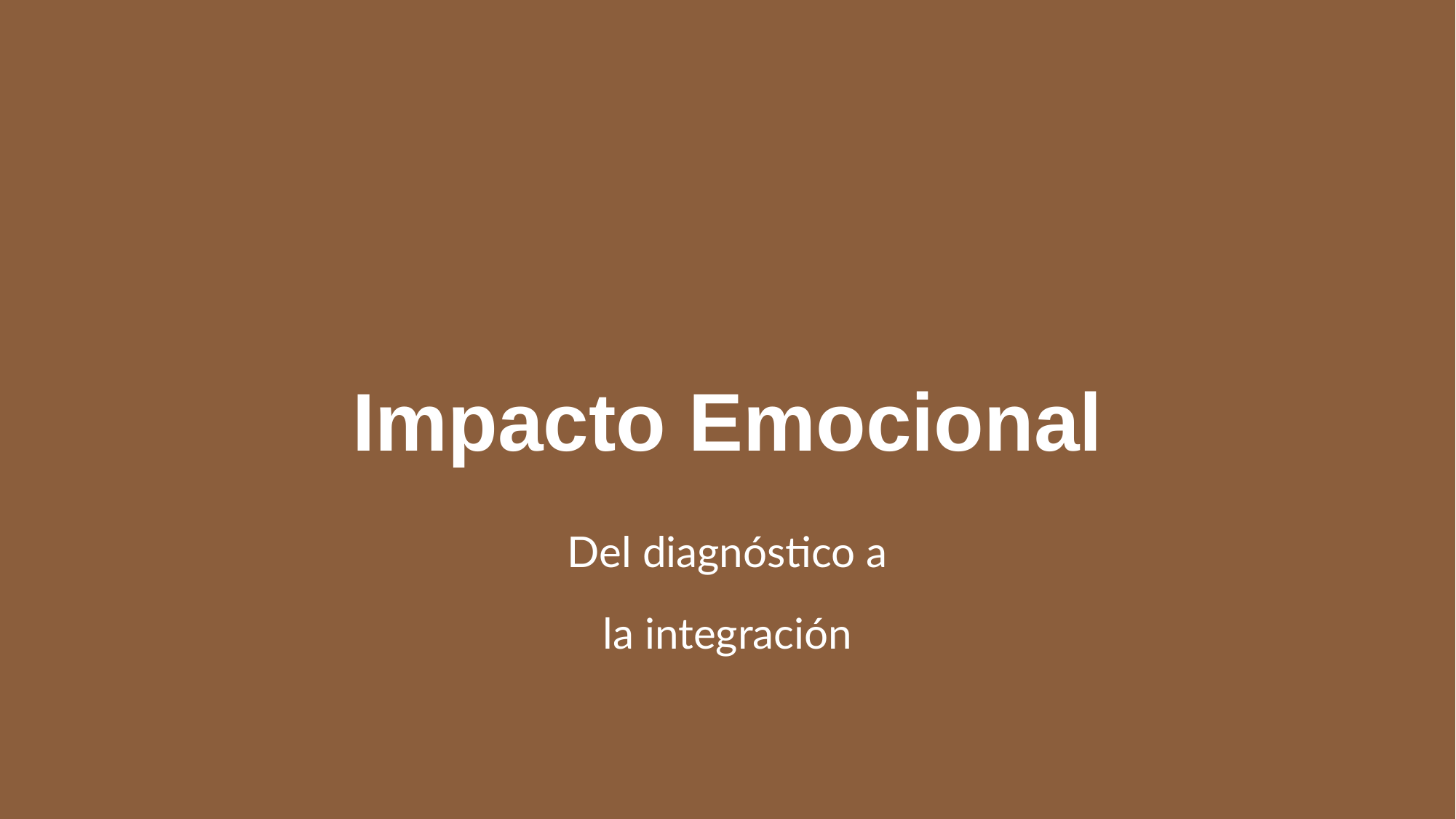

Impacto Emocional
Del diagnóstico a la integración